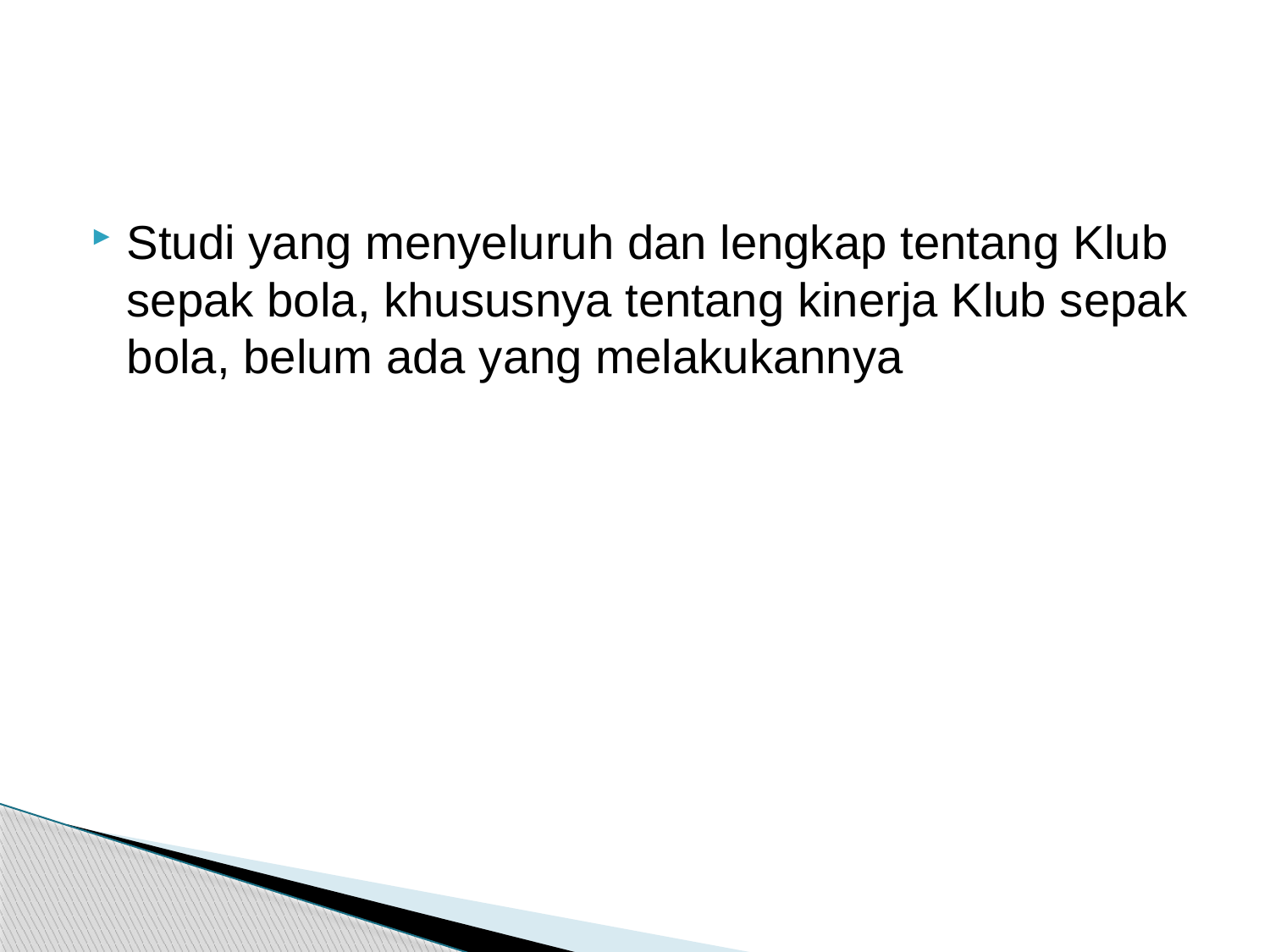

#
Studi yang menyeluruh dan lengkap tentang Klub sepak bola, khususnya tentang kinerja Klub sepak bola, belum ada yang melakukannya